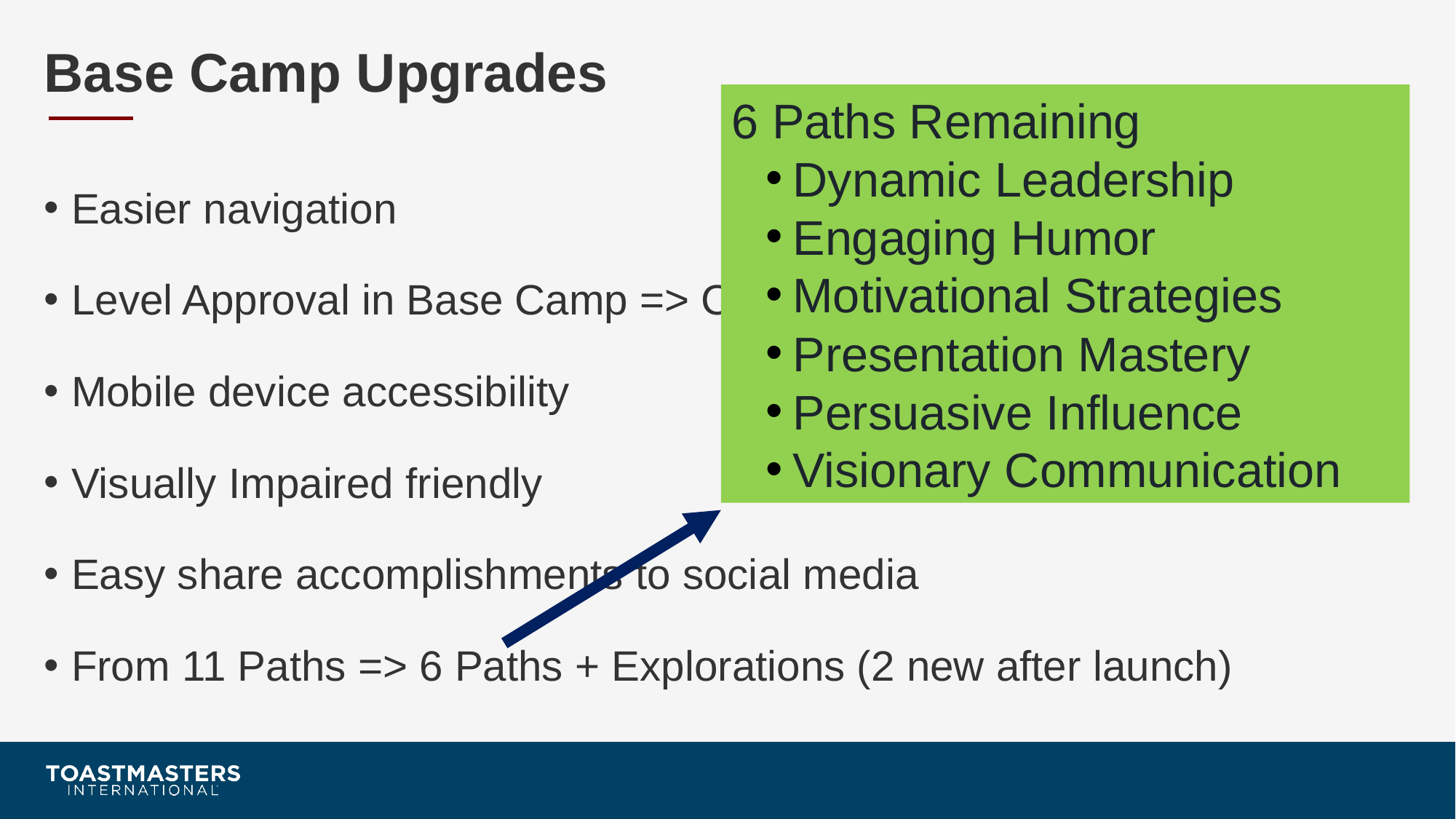

# Base Camp Upgrades
6 Paths Remaining
Dynamic Leadership
Engaging Humor
Motivational Strategies
Presentation Mastery
Persuasive Influence
Visionary Communication
Easier navigation

Level Approval in Base Camp => Club Central (one step)

Mobile device accessibility

Visually Impaired friendly

Easy share accomplishments to social media

From 11 Paths => 6 Paths + Explorations (2 new after launch)